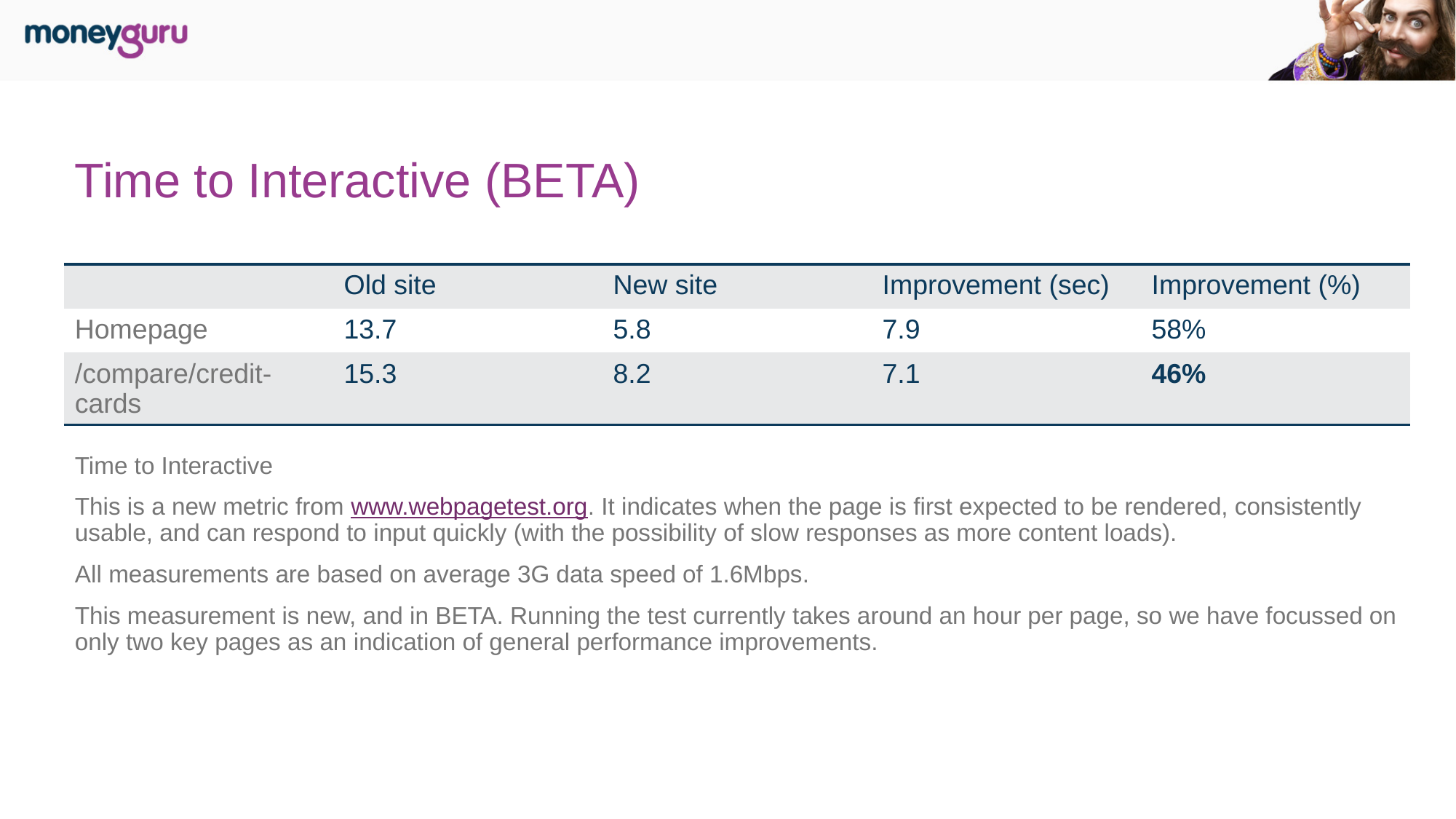

# Time to Interactive (BETA)
|  | Old site | New site | Improvement (sec) | Improvement (%) |
| --- | --- | --- | --- | --- |
| Homepage | 13.7 | 5.8 | 7.9 | 58% |
| /compare/credit-cards | 15.3 | 8.2 | 7.1 | 46% |
Time to Interactive
This is a new metric from www.webpagetest.org. It indicates when the page is first expected to be rendered, consistently usable, and can respond to input quickly (with the possibility of slow responses as more content loads).
All measurements are based on average 3G data speed of 1.6Mbps.
This measurement is new, and in BETA. Running the test currently takes around an hour per page, so we have focussed on only two key pages as an indication of general performance improvements.